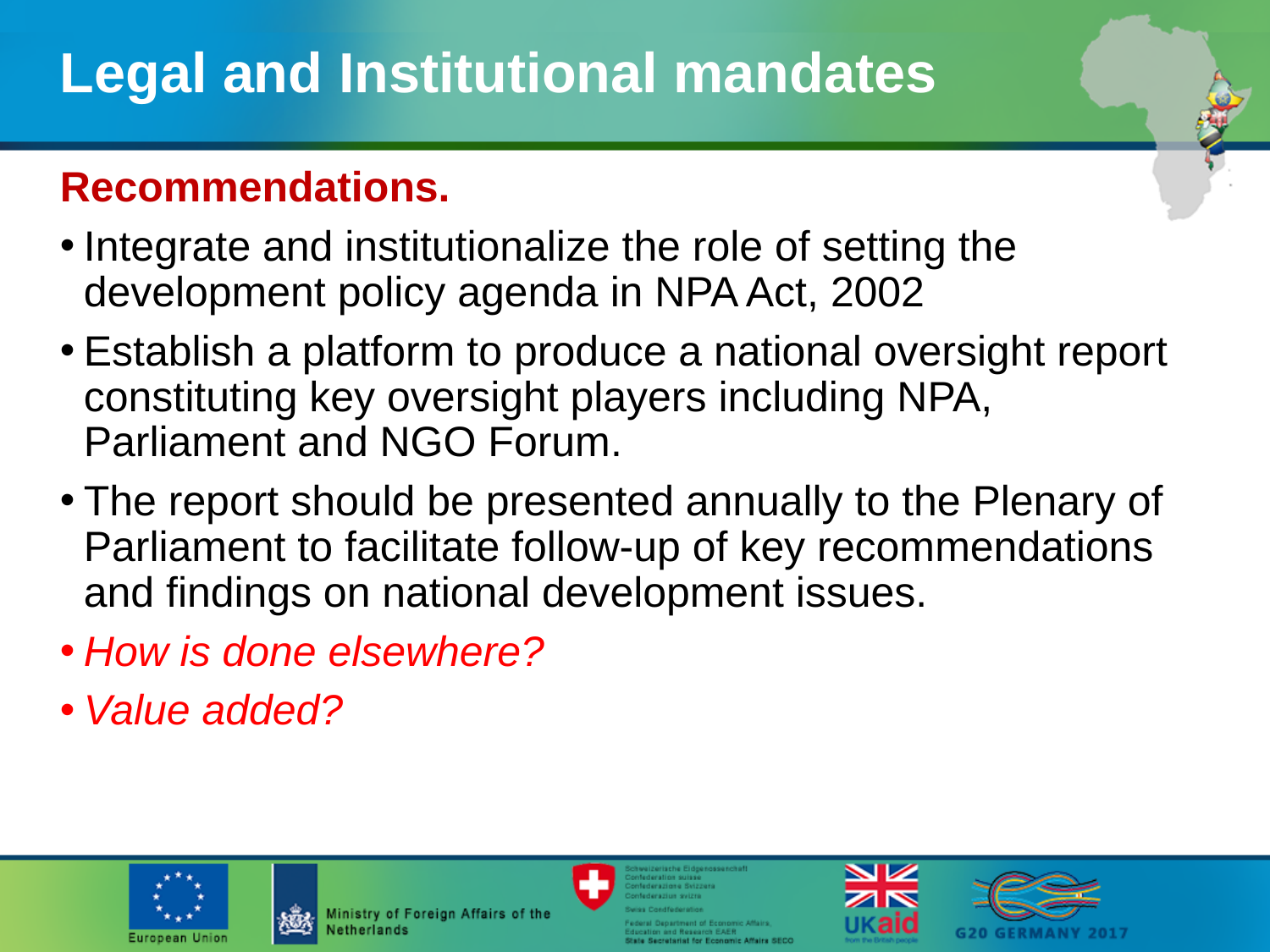

# Legal and Institutional mandates
Recommendations.
Integrate and institutionalize the role of setting the development policy agenda in NPA Act, 2002
Establish a platform to produce a national oversight report constituting key oversight players including NPA, Parliament and NGO Forum.
The report should be presented annually to the Plenary of Parliament to facilitate follow-up of key recommendations and findings on national development issues.
How is done elsewhere?
Value added?